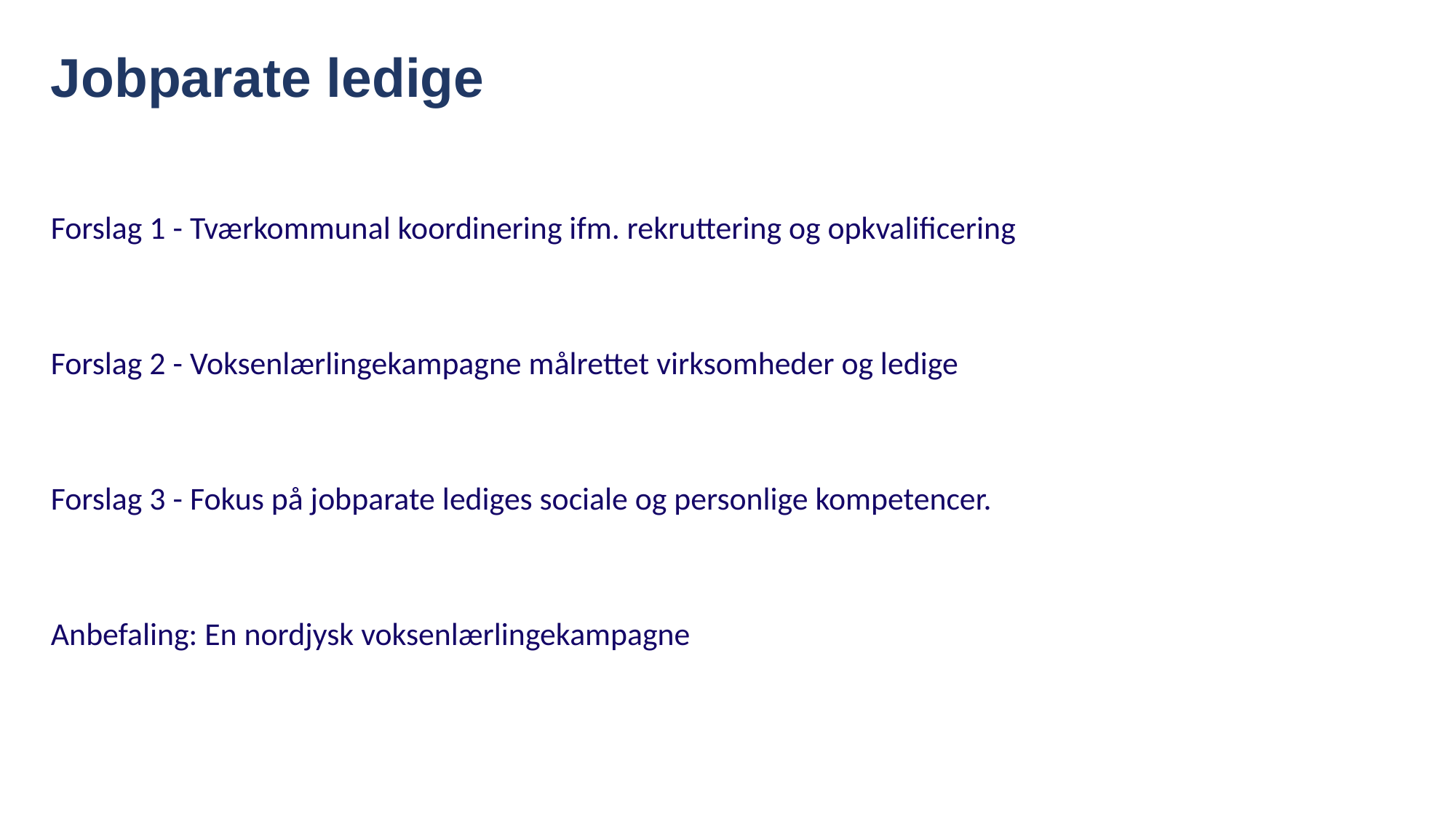

# Jobparate ledige

Forslag 1 - Tværkommunal koordinering ifm. rekruttering og opkvalificering

Forslag 2 - Voksenlærlingekampagne målrettet virksomheder og ledige

Forslag 3 - Fokus på jobparate lediges sociale og personlige kompetencer.

Anbefaling: En nordjysk voksenlærlingekampagne